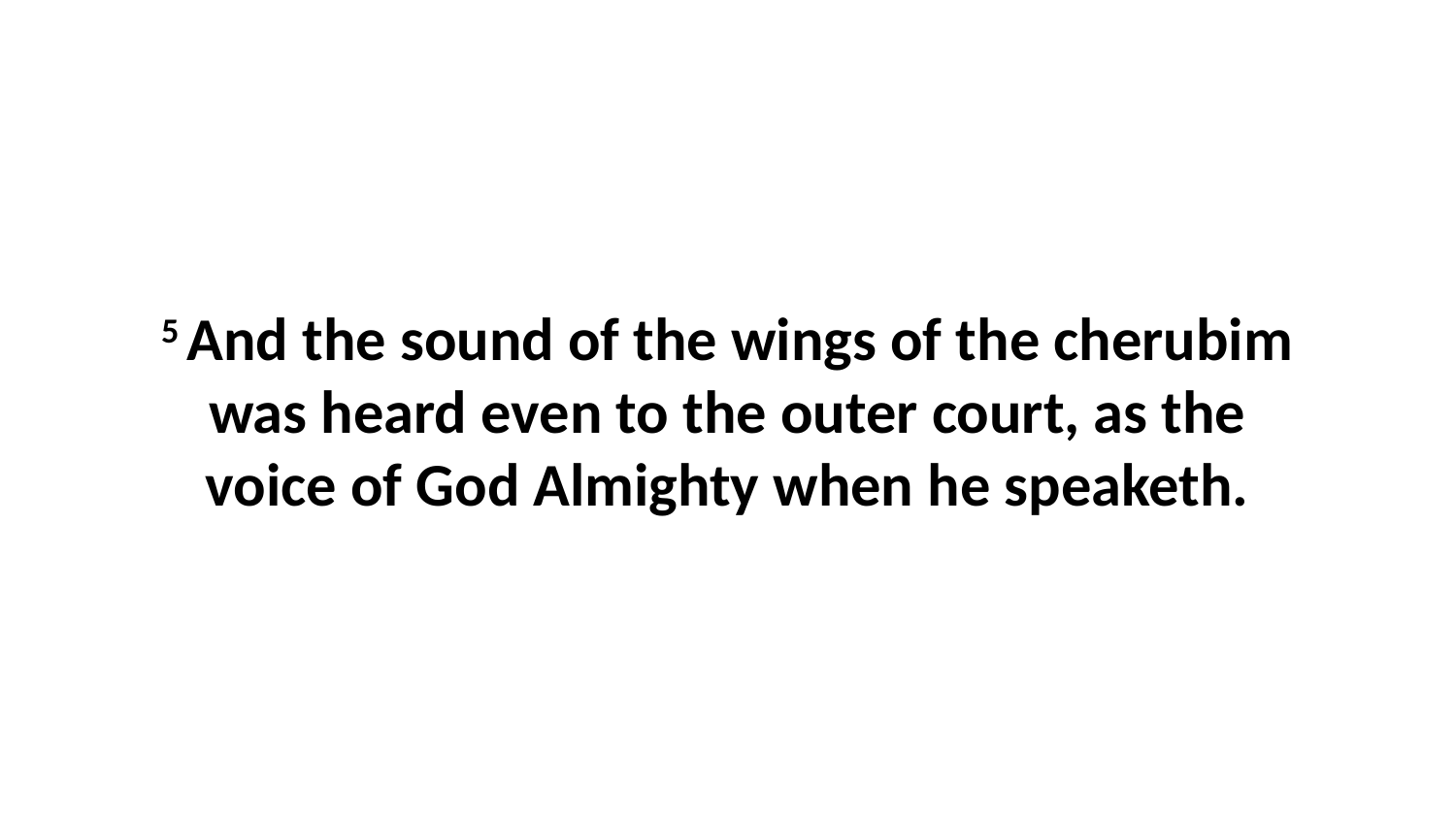

5 And the sound of the wings of the cherubim was heard even to the outer court, as the voice of God Almighty when he speaketh.